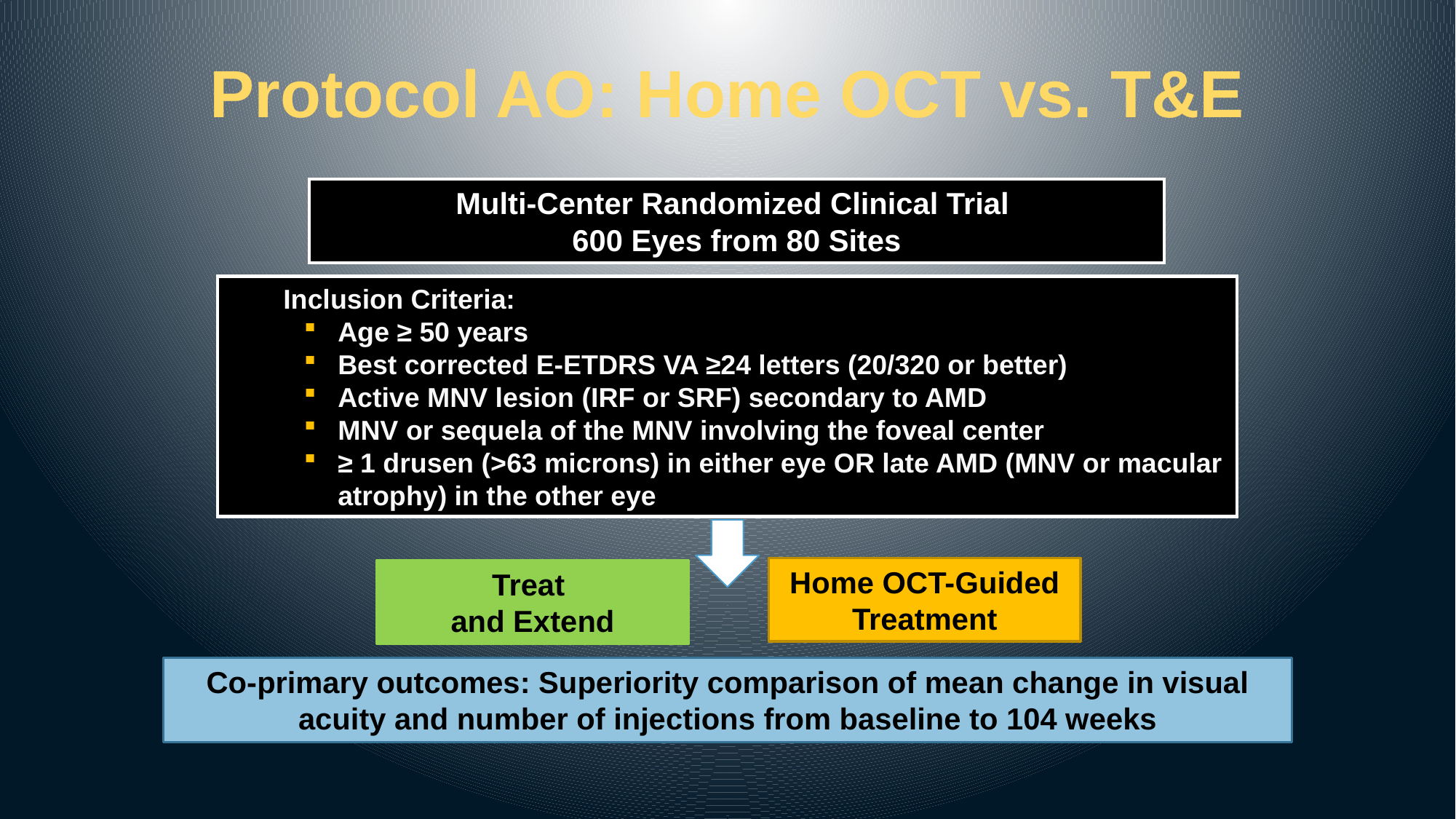

# Protocol AO: Home OCT vs. T&E
Multi-Center Randomized Clinical Trial
600 Eyes from 80 Sites
Inclusion Criteria:
Age ≥ 50 years
Best corrected E-ETDRS VA ≥24 letters (20/320 or better)
Active MNV lesion (IRF or SRF) secondary to AMD
MNV or sequela of the MNV involving the foveal center
≥ 1 drusen (>63 microns) in either eye OR late AMD (MNV or macular atrophy) in the other eye

Home OCT-Guided Treatment
Treat
and Extend
Co-primary outcomes: Superiority comparison of mean change in visual acuity and number of injections from baseline to 104 weeks